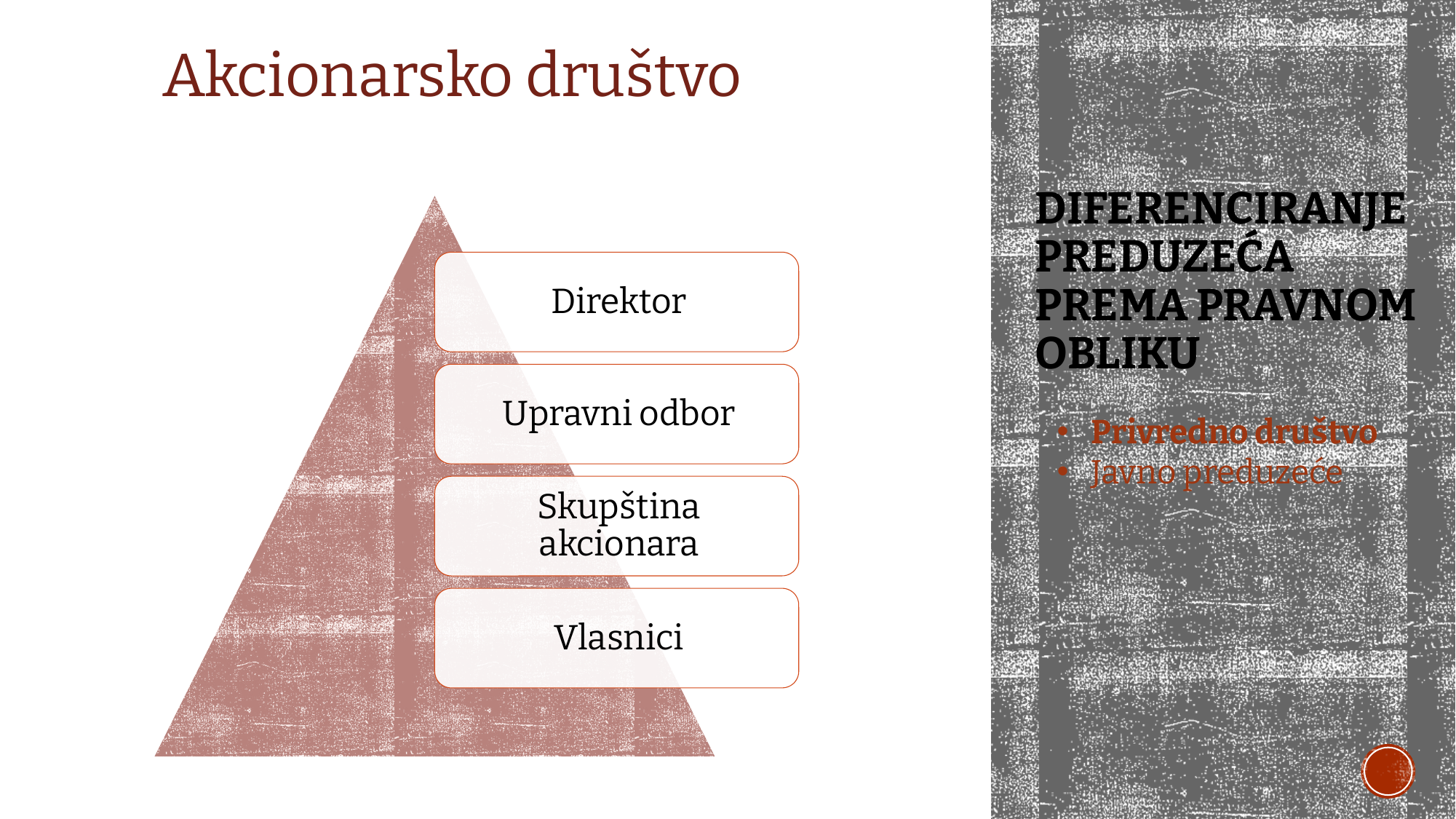

Akcionarsko društvo
# Diferenciranje preduzeća PREMA pravnom obliku
Direktor
Upravni odbor
Skupština akcionara
Vlasnici

Privredno društvo
Javno preduzeće